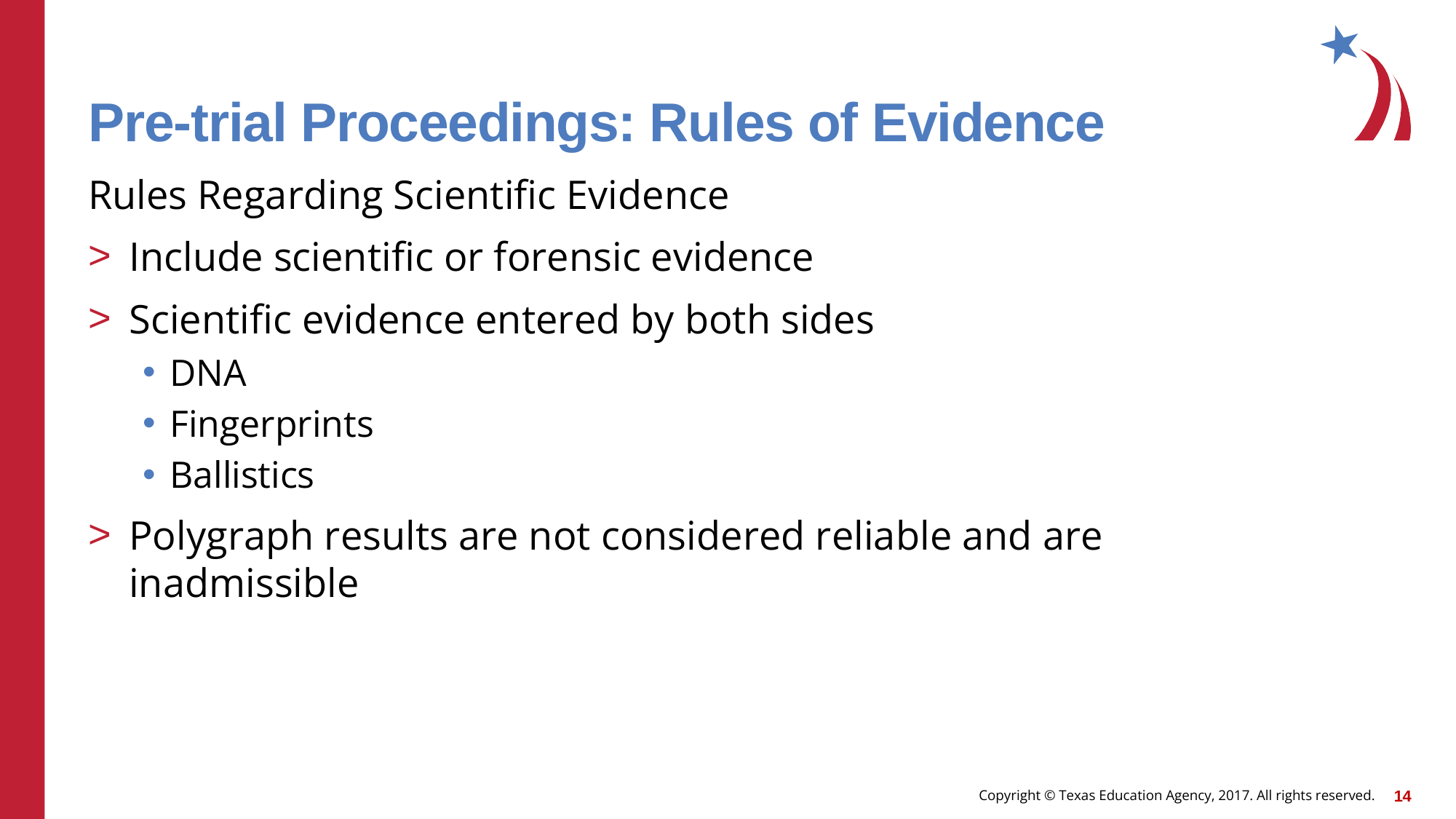

# Pre-trial Proceedings: Rules of Evidence
Rules Regarding Scientific Evidence
Include scientific or forensic evidence
Scientific evidence entered by both sides
DNA
Fingerprints
Ballistics
Polygraph results are not considered reliable and are inadmissible